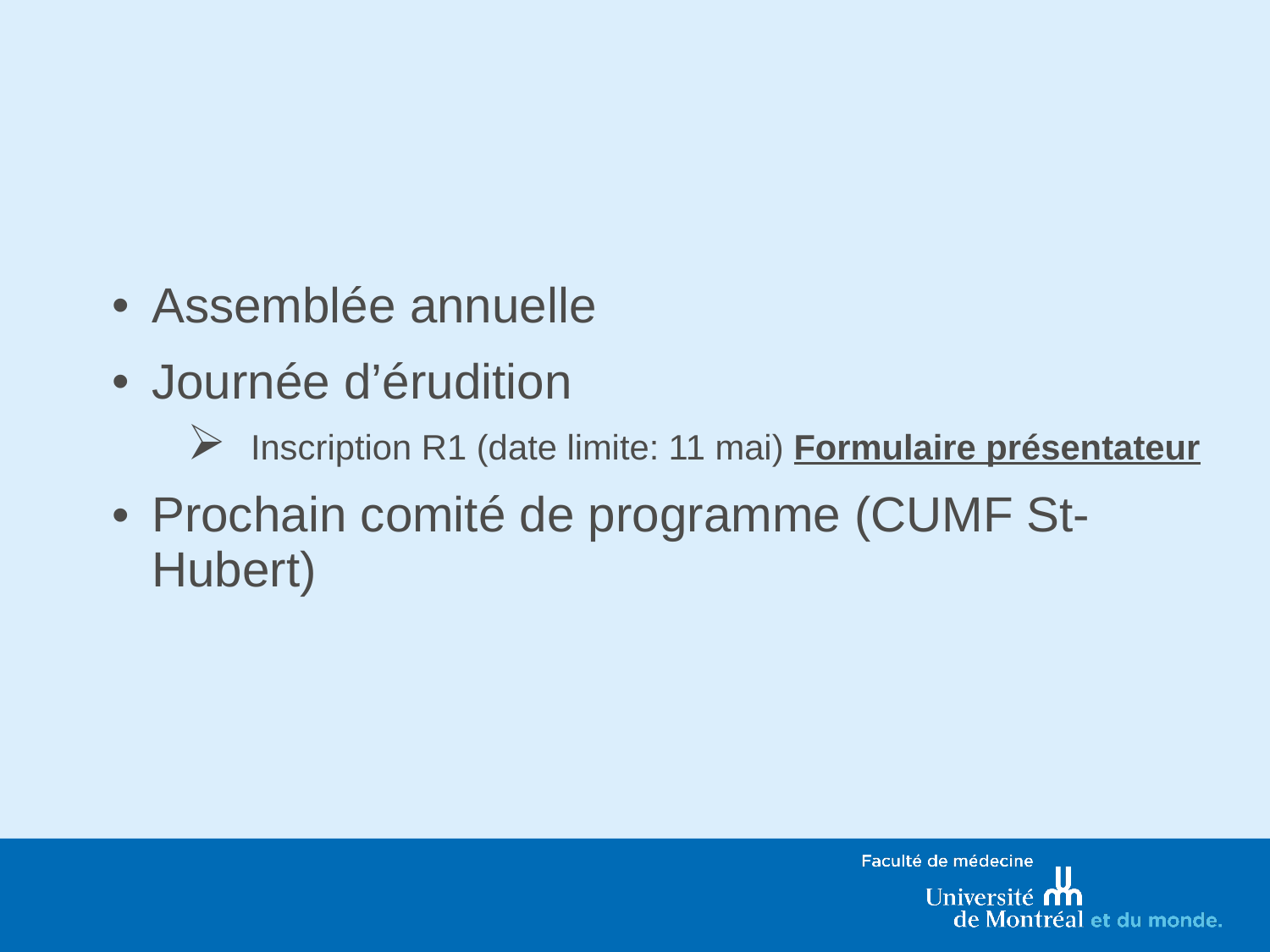

#

Assemblée annuelle
Journée d’érudition
Inscription R1 (date limite: 11 mai) Formulaire présentateur
Prochain comité de programme (CUMF St-Hubert)